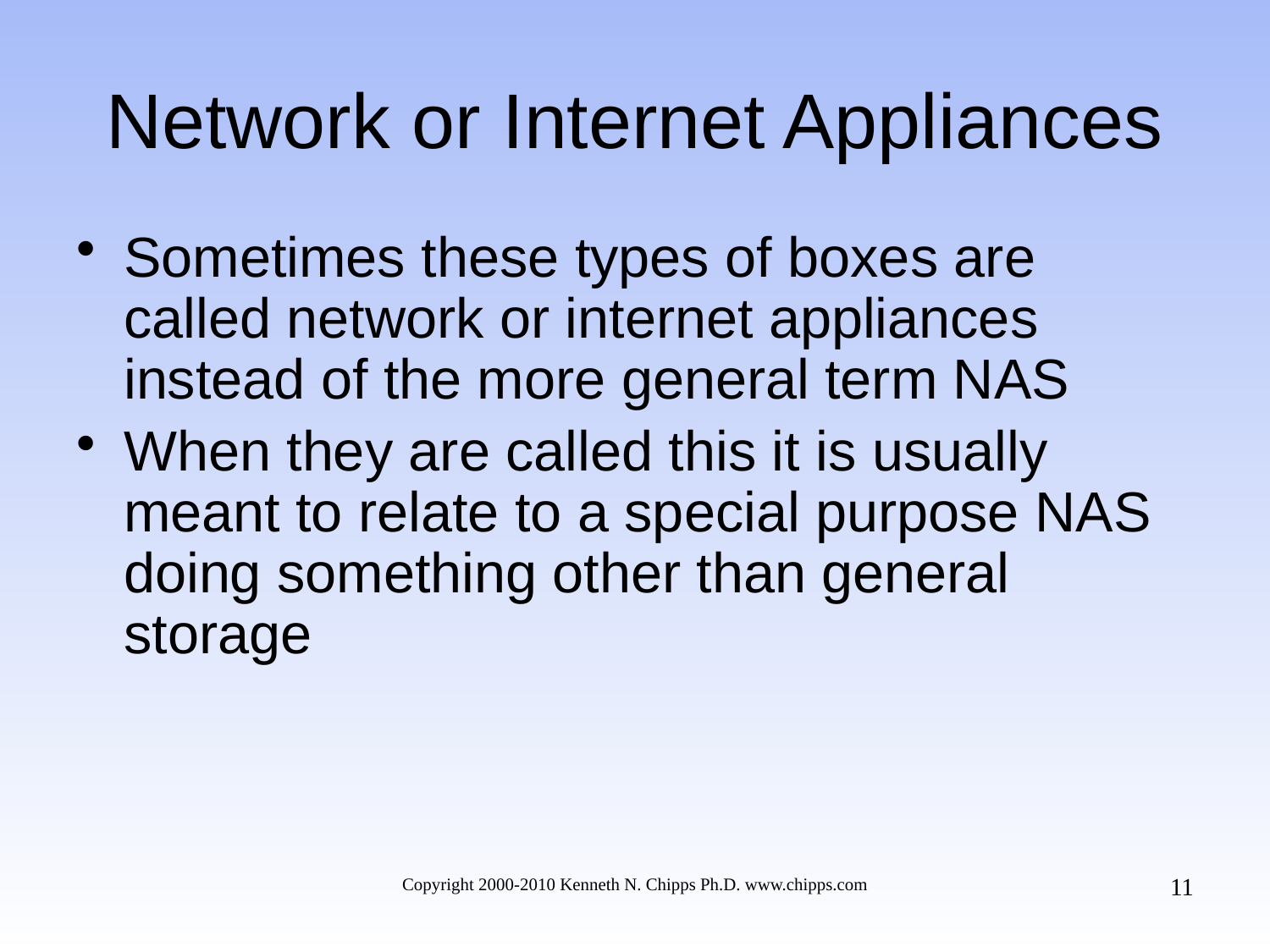

# Network or Internet Appliances
Sometimes these types of boxes are called network or internet appliances instead of the more general term NAS
When they are called this it is usually meant to relate to a special purpose NAS doing something other than general storage
11
Copyright 2000-2010 Kenneth N. Chipps Ph.D. www.chipps.com